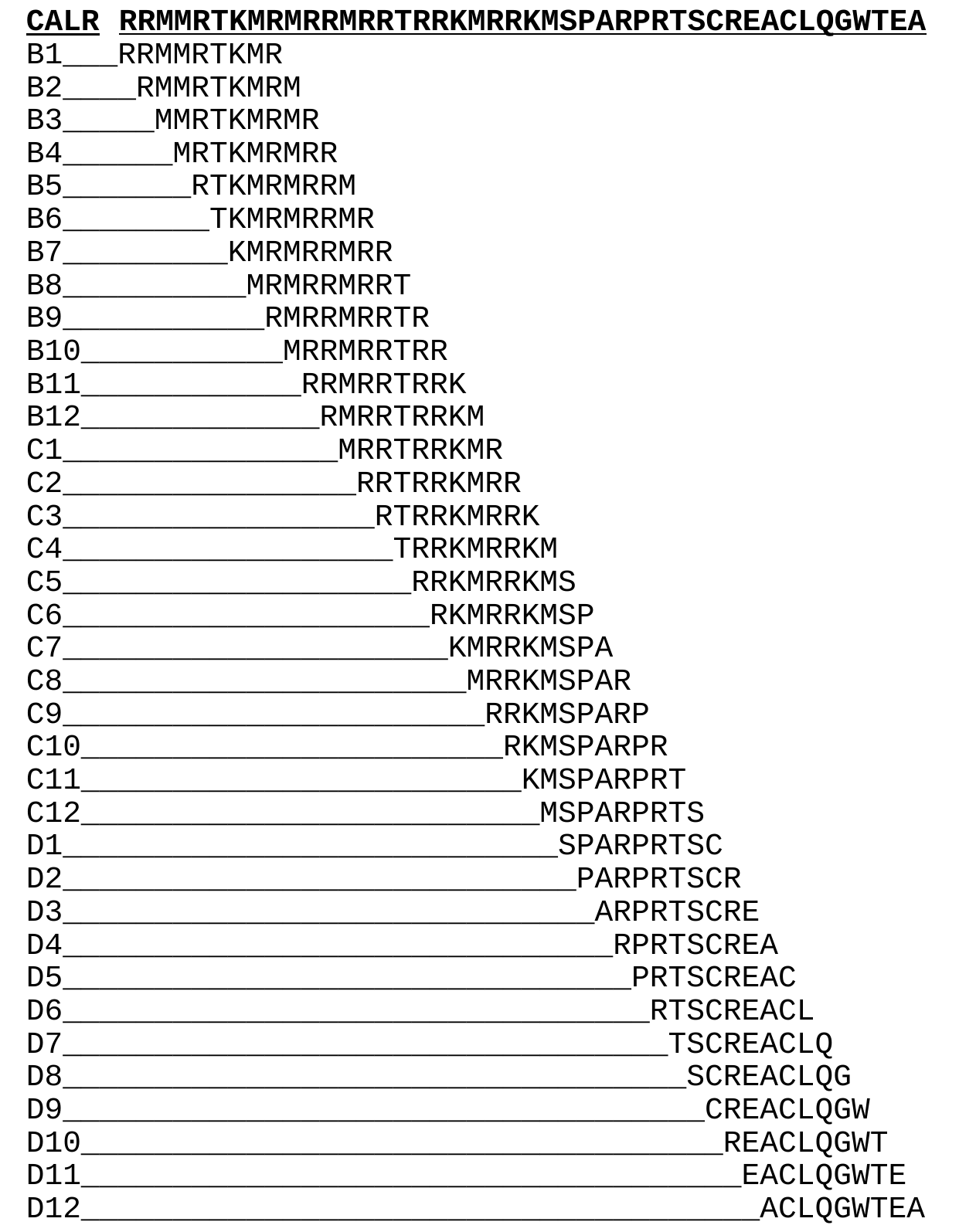

RRMMRTKMRMRRMRRTRRKMRRKMSPARPRTSCREACLQGWTEA
# CALR B1___RRMMRTKMR B2____RMMRTKMRM B3_____MMRTKMRMR B4______MRTKMRMRR B5_______RTKMRMRRM B6________TKMRMRRMR B7_________KMRMRRMRR B8__________MRMRRMRRT B9___________RMRRMRRTR B10___________MRRMRRTRR B11____________RRMRRTRRK B12_____________RMRRTRRKM C1_______________MRRTRRKMR C2________________RRTRRKMRR C3_________________RTRRKMRRK C4__________________TRRKMRRKM C5___________________RRKMRRKMS C6____________________RKMRRKMSP C7_____________________KMRRKMSPA C8______________________MRRKMSPAR C9_______________________RRKMSPARP C10_______________________RKMSPARPR C11________________________KMSPARPRT C12_________________________MSPARPRTS D1___________________________SPARPRTSC D2____________________________PARPRTSCR D3_____________________________ARPRTSCRE D4______________________________RPRTSCREA D5_______________________________PRTSCREAC D6________________________________RTSCREACL D7_________________________________TSCREACLQ D8__________________________________SCREACLQG D9___________________________________CREACLQGW D10___________________________________REACLQGWT D11____________________________________EACLQGWTE D12_____________________________________ACLQGWTEA